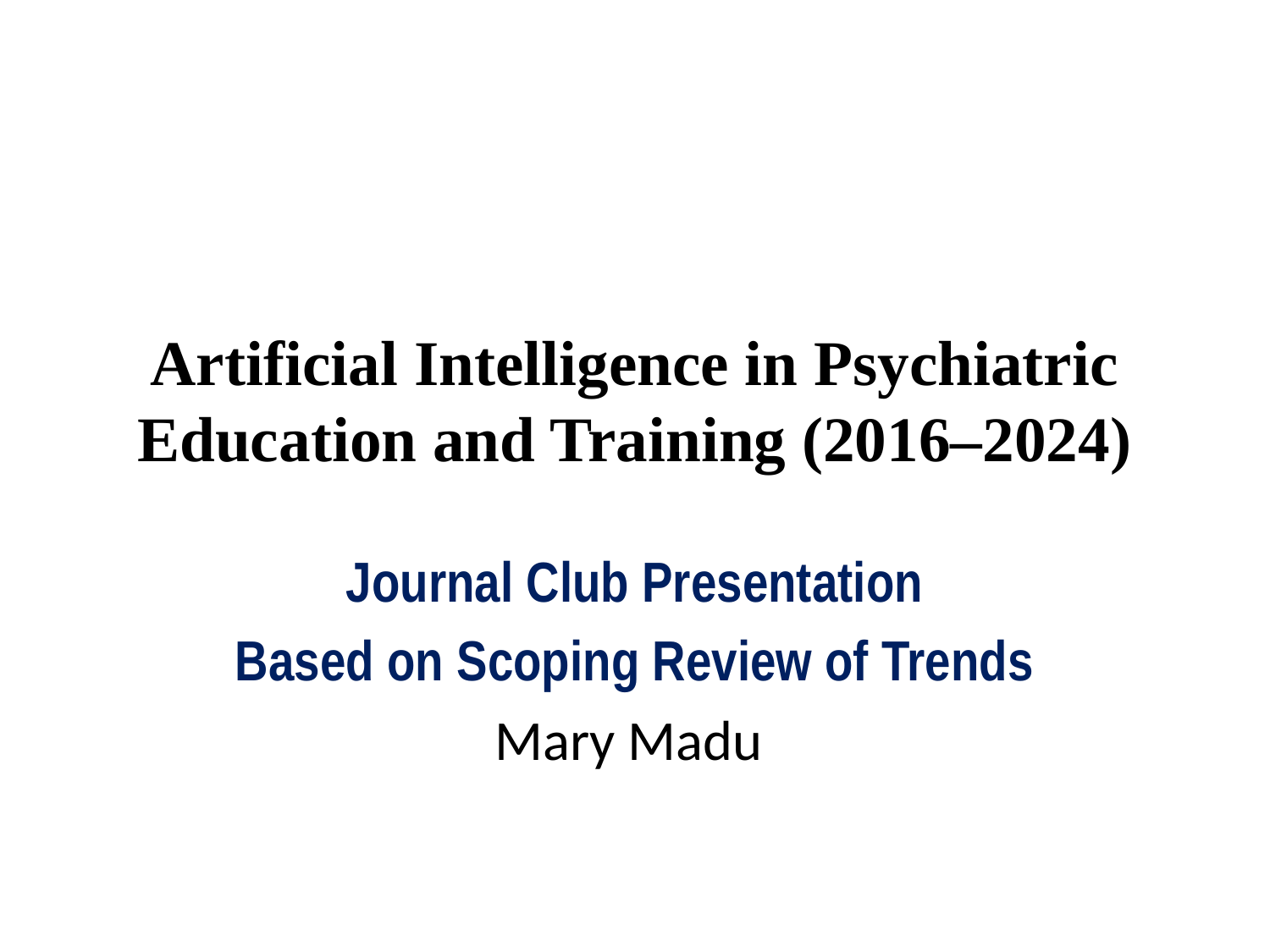

# Artificial Intelligence in Psychiatric Education and Training (2016–2024)
Journal Club Presentation
Based on Scoping Review of Trends
Mary Madu